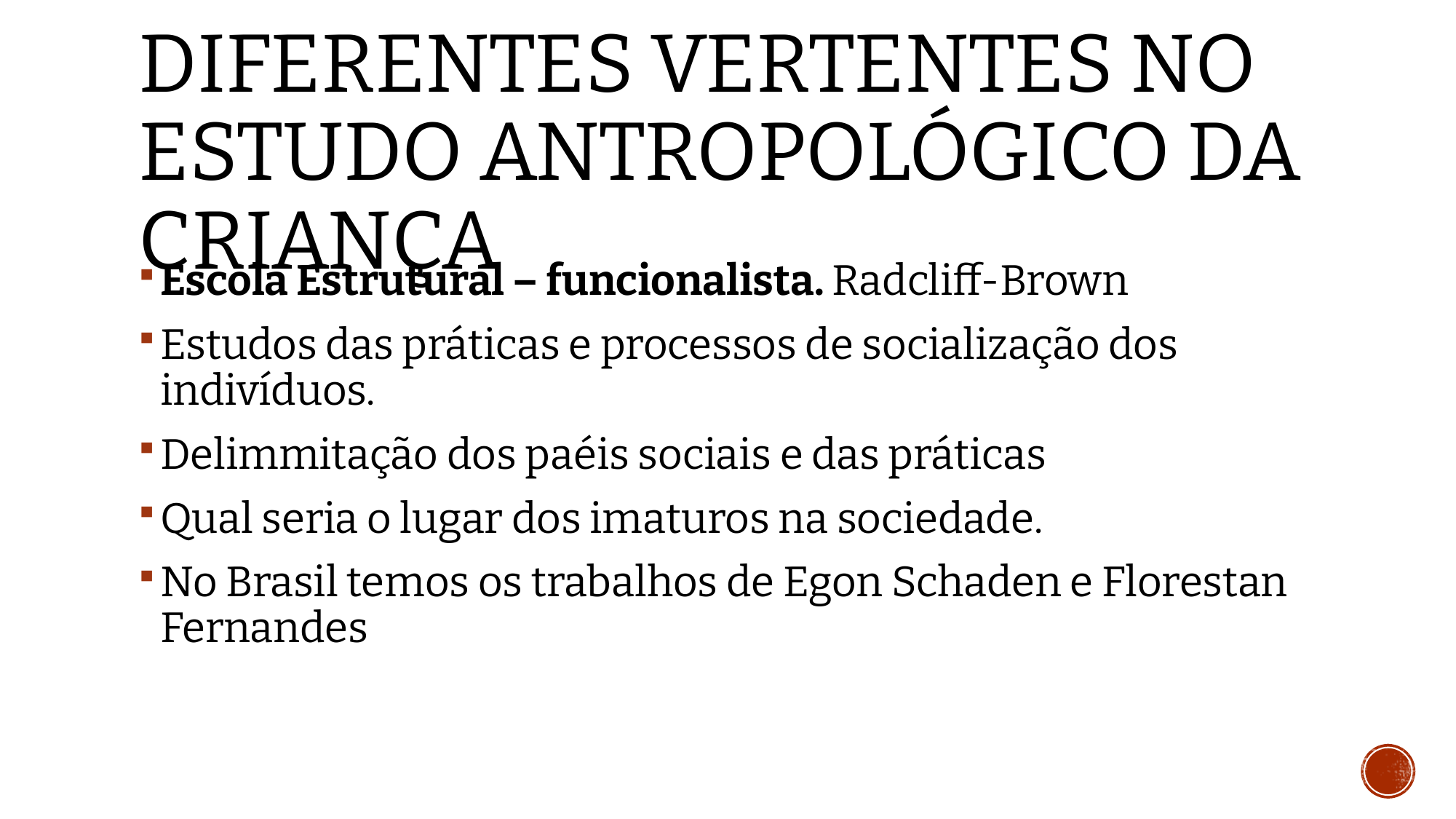

# Diferentes vertentes no estudo antropológico da criança
Escola Estrutural – funcionalista. Radcliff-Brown
Estudos das práticas e processos de socialização dos indivíduos.
Delimmitação dos paéis sociais e das práticas
Qual seria o lugar dos imaturos na sociedade.
No Brasil temos os trabalhos de Egon Schaden e Florestan Fernandes